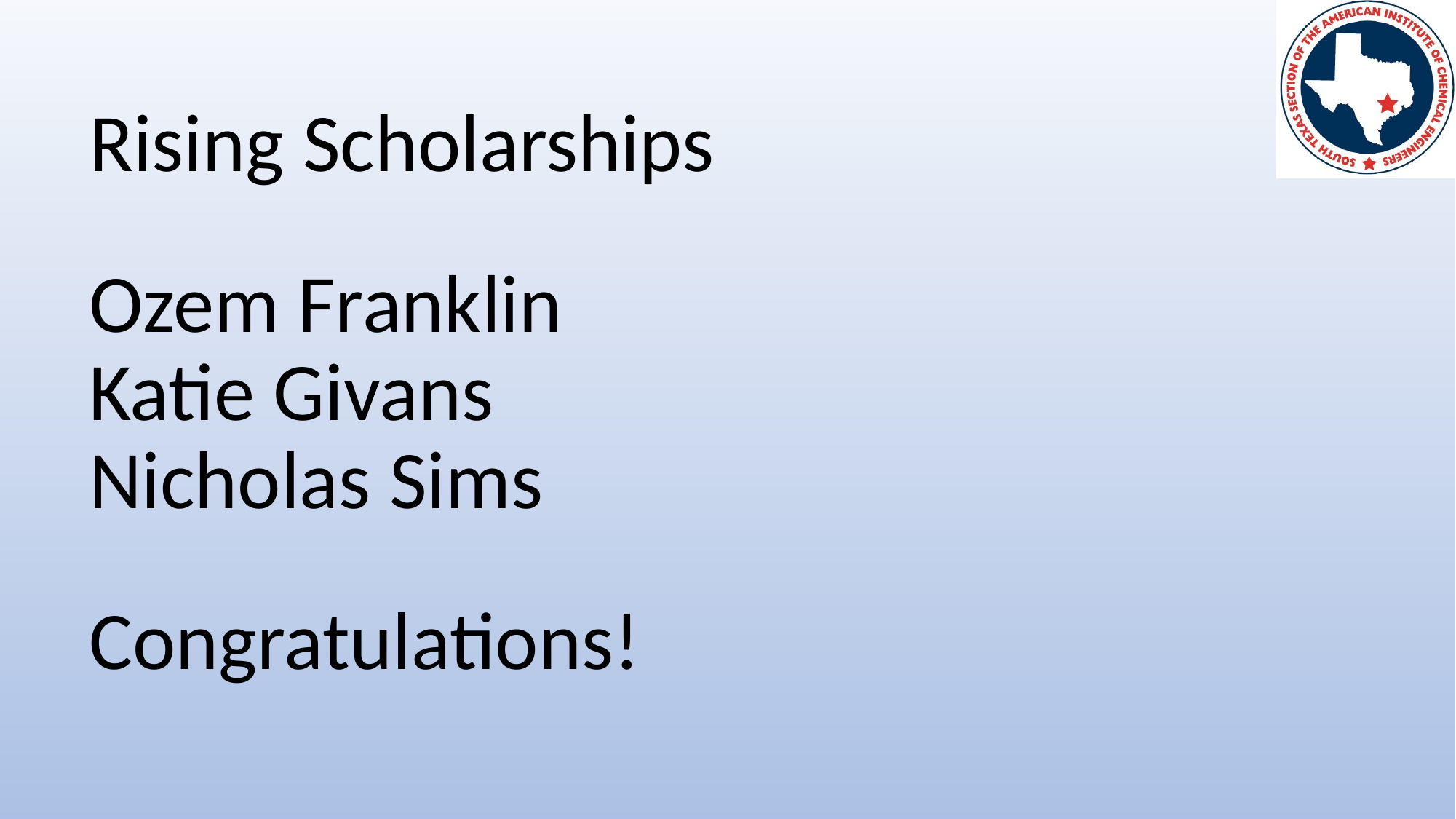

Rising Scholarships

Ozem Franklin
Katie Givans
Nicholas Sims

Congratulations!